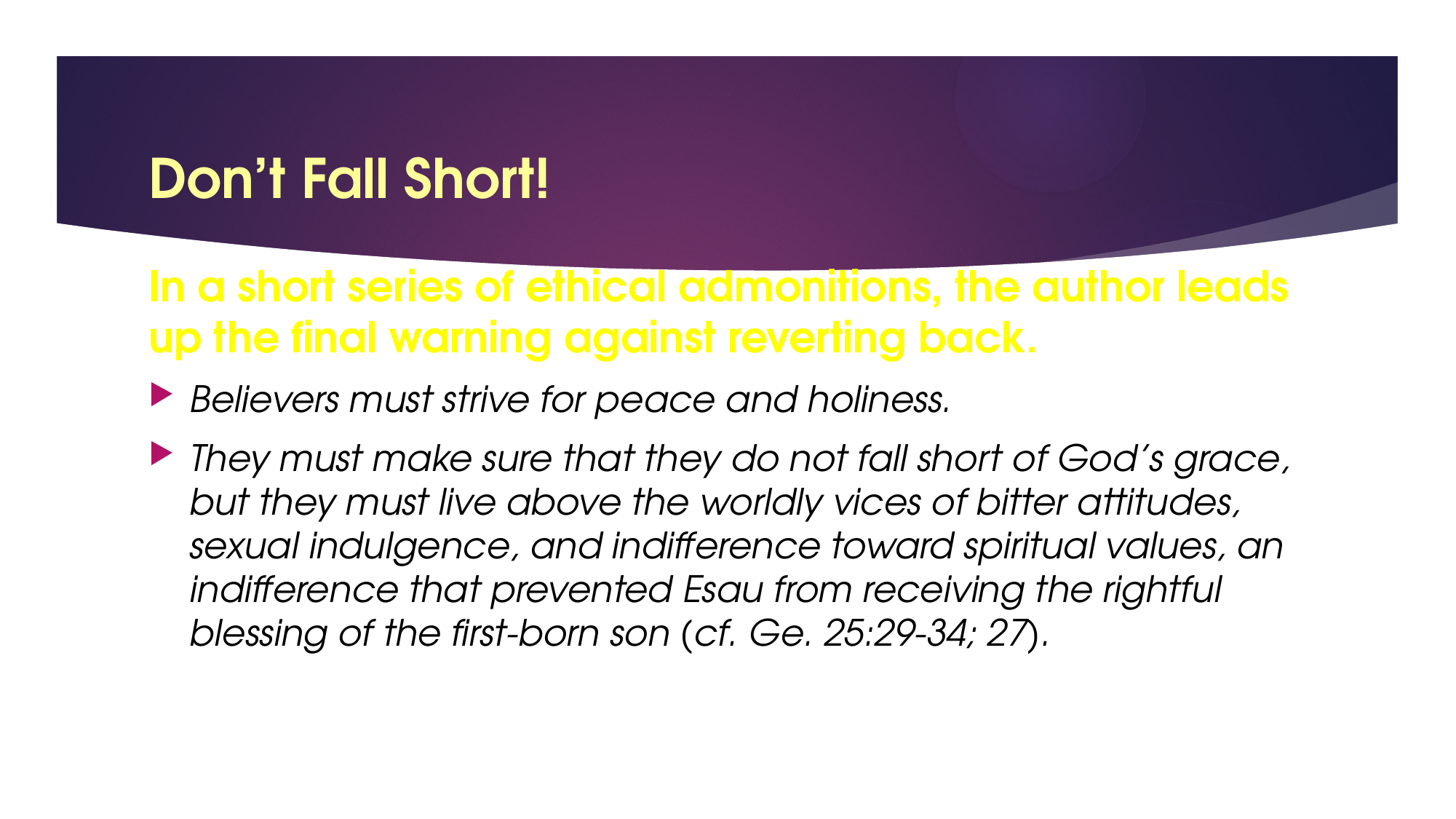

# Don’t Fall Short!
In a short series of ethical admonitions, the author leads up the final warning against reverting back.
Believers must strive for peace and holiness.
They must make sure that they do not fall short of God’s grace, but they must live above the worldly vices of bitter attitudes, sexual indulgence, and indifference toward spiritual values, an indifference that prevented Esau from receiving the rightful blessing of the first-born son (cf. Ge. 25:29-34; 27).